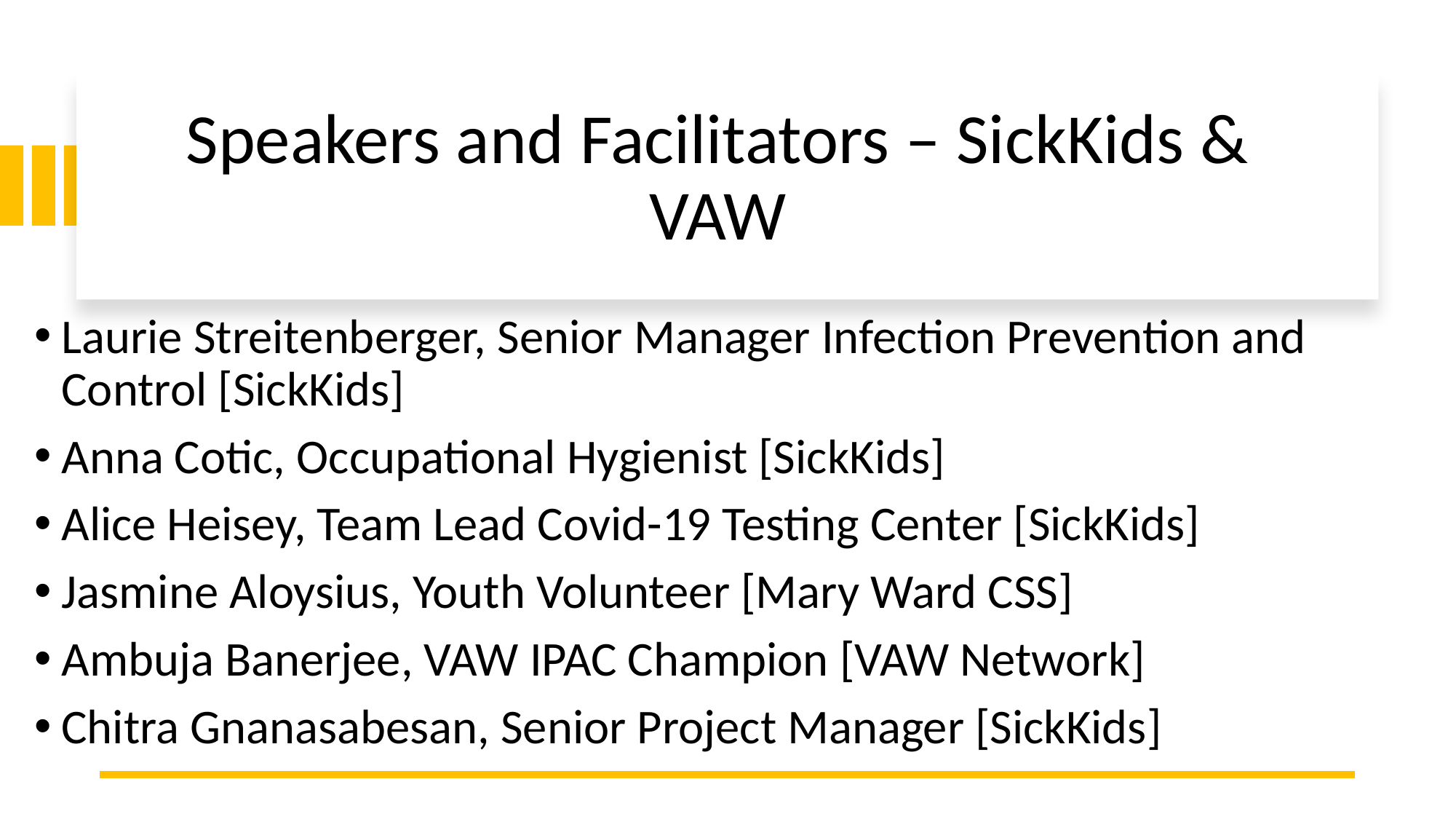

# Speakers and Facilitators – SickKids & VAW

Laurie Streitenberger, Senior Manager Infection Prevention and Control [SickKids]
Anna Cotic, Occupational Hygienist [SickKids]
Alice Heisey, Team Lead Covid-19 Testing Center [SickKids]
Jasmine Aloysius, Youth Volunteer [Mary Ward CSS]
Ambuja Banerjee, VAW IPAC Champion [VAW Network]
Chitra Gnanasabesan, Senior Project Manager [SickKids]